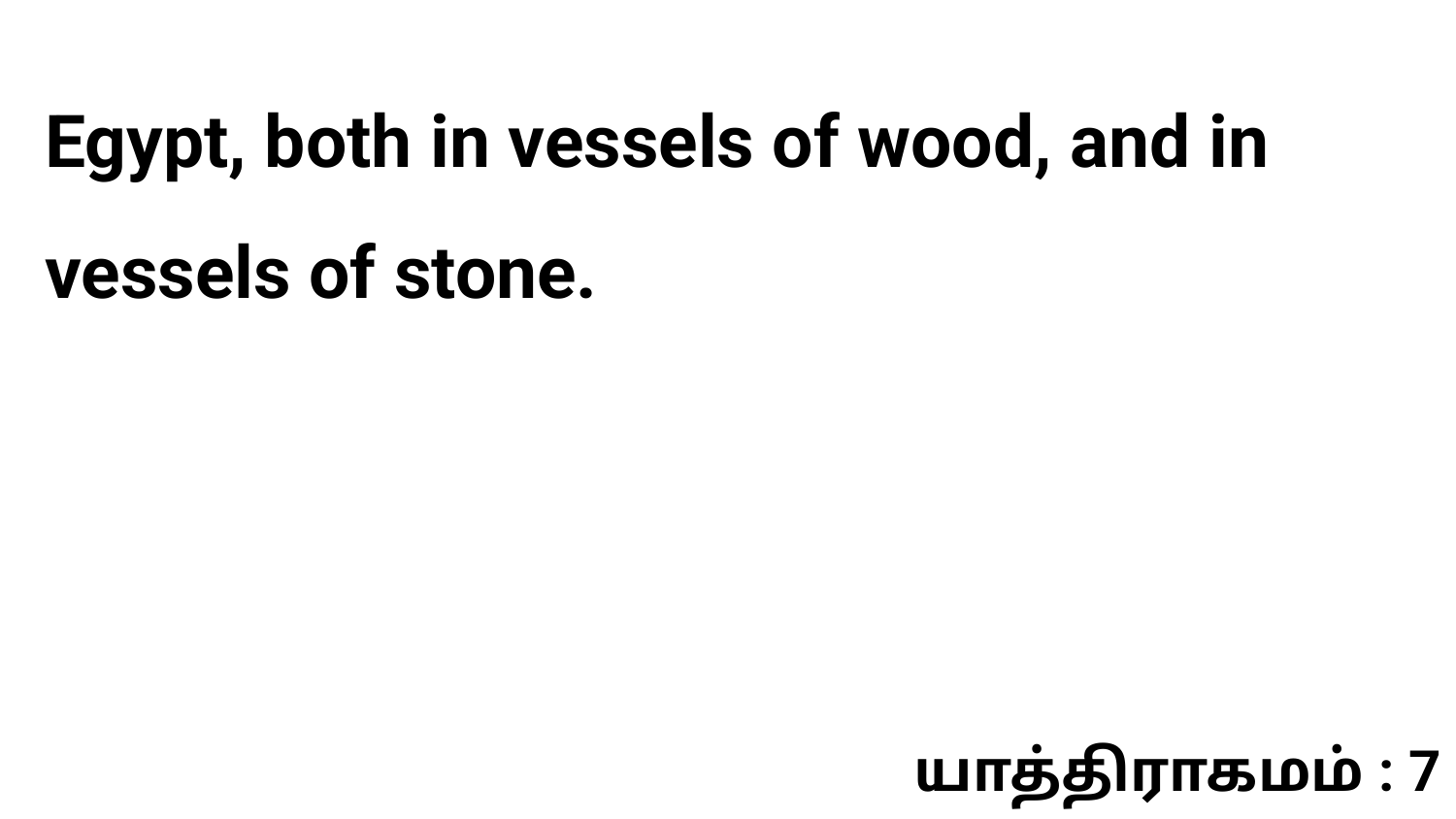

Egypt, both in vessels of wood, and in vessels of stone.
யாத்திராகமம் : 7